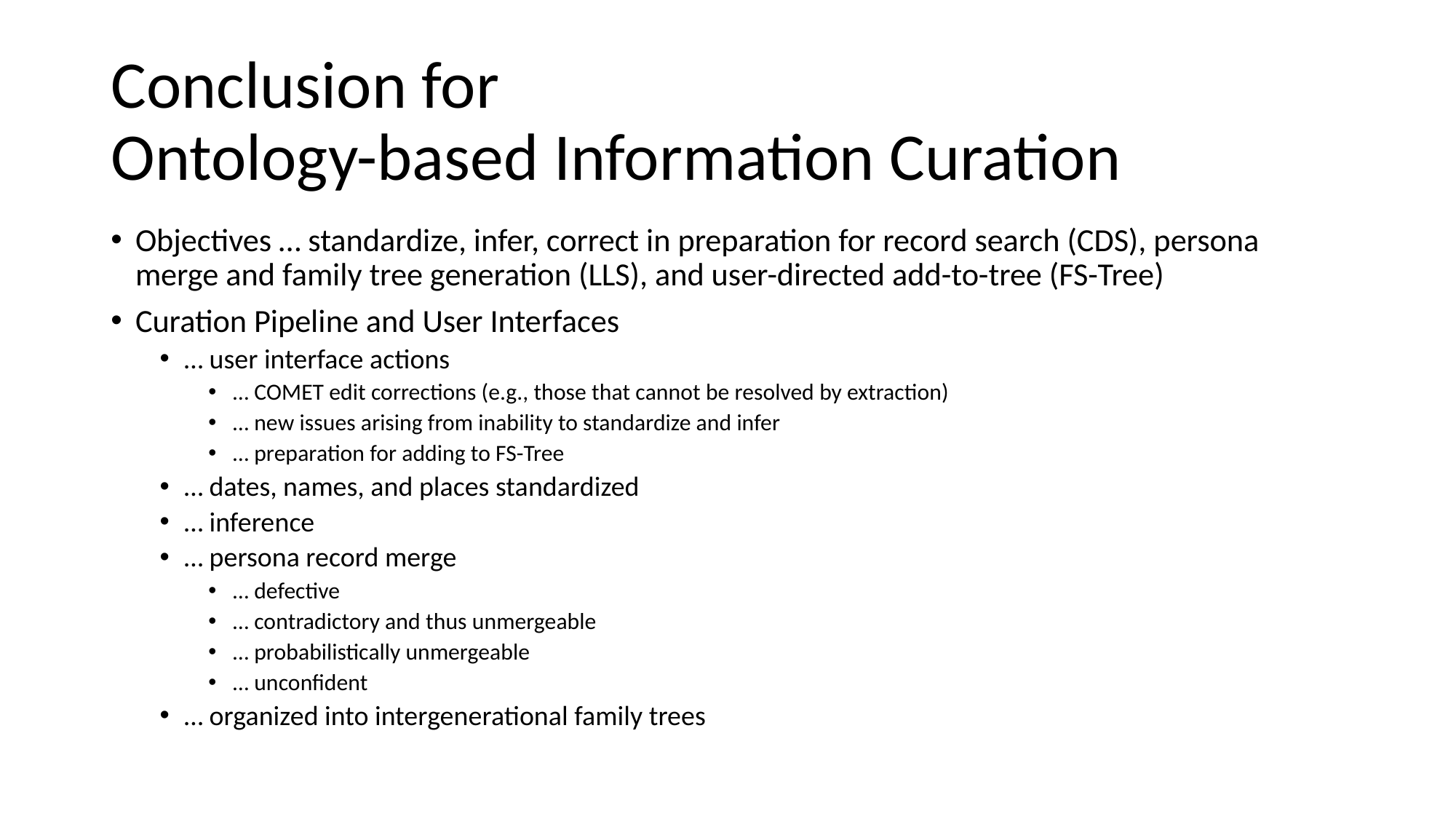

# Conclusion for Ontology-based Information Curation
Objectives … standardize, infer, correct in preparation for record search (CDS), persona merge and family tree generation (LLS), and user-directed add-to-tree (FS-Tree)
Curation Pipeline and User Interfaces
… user interface actions
… COMET edit corrections (e.g., those that cannot be resolved by extraction)
… new issues arising from inability to standardize and infer
… preparation for adding to FS-Tree
… dates, names, and places standardized
… inference
… persona record merge
… defective
… contradictory and thus unmergeable
… probabilistically unmergeable
… unconfident
… organized into intergenerational family trees